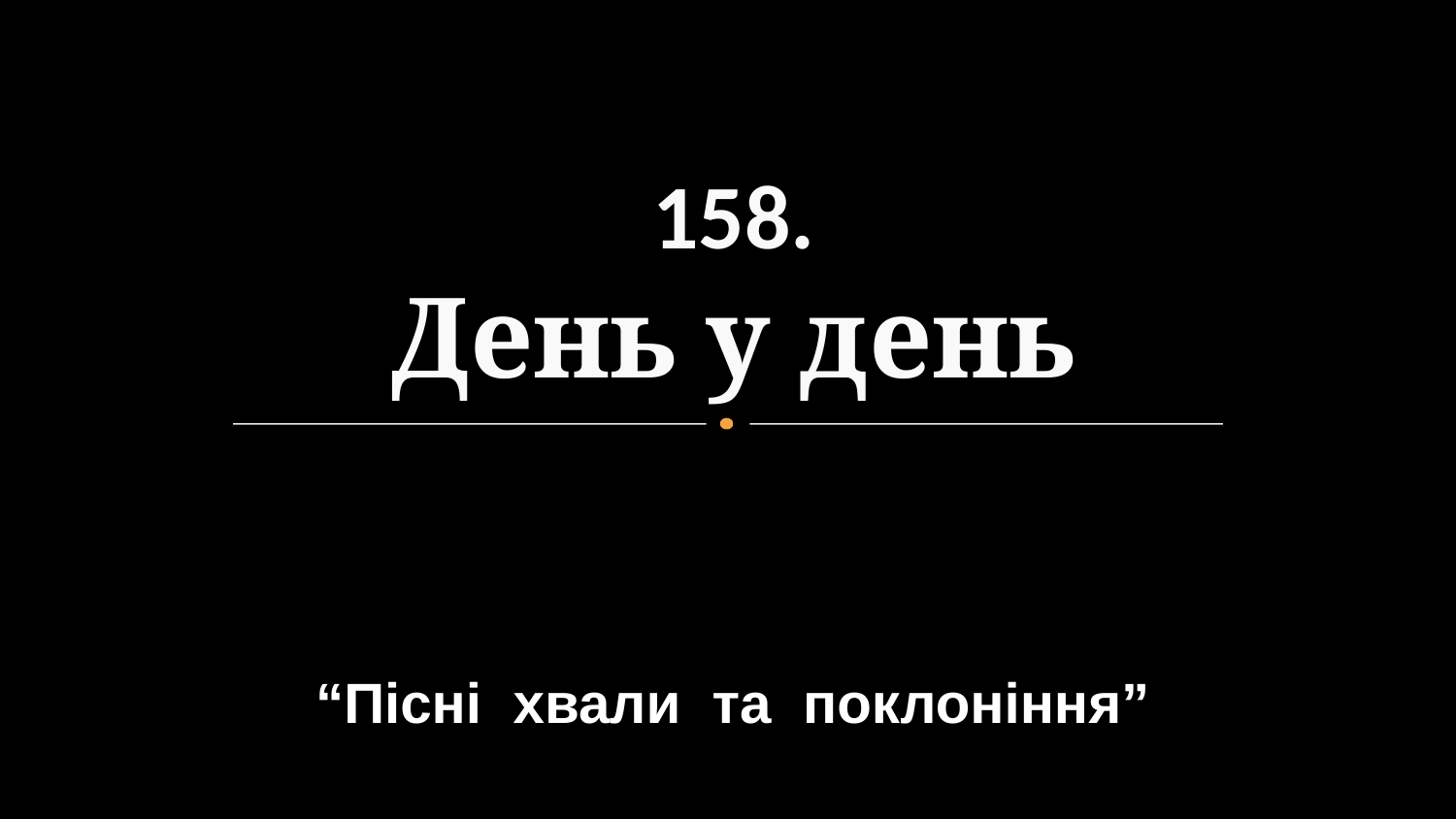

# 158. День у день
“Пісні  хвали  та  поклоніння”